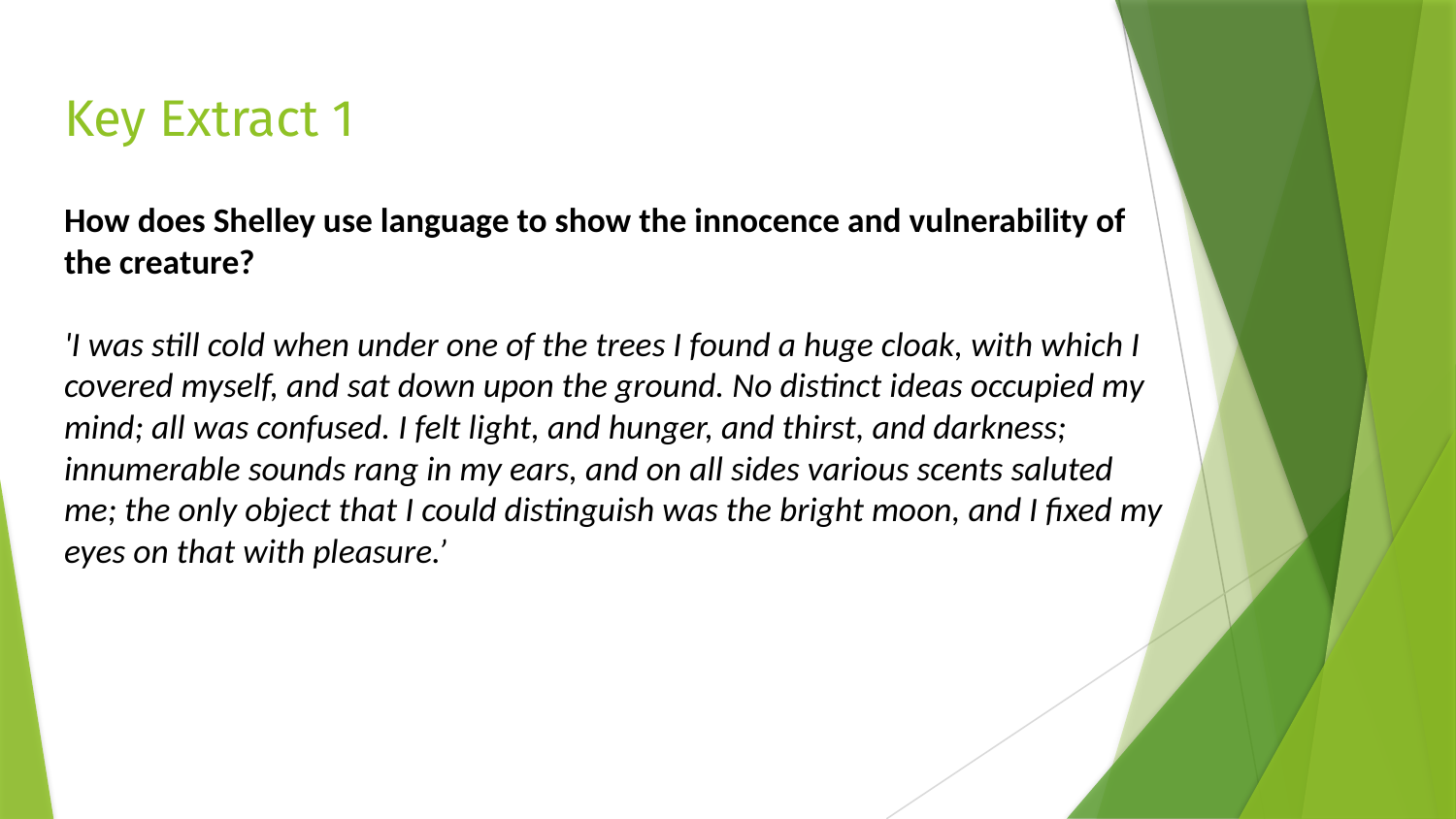

# Key Extract 1
How does Shelley use language to show the innocence and vulnerability of the creature?

'I was still cold when under one of the trees I found a huge cloak, with which I covered myself, and sat down upon the ground. No distinct ideas occupied my mind; all was confused. I felt light, and hunger, and thirst, and darkness; innumerable sounds rang in my ears, and on all sides various scents saluted me; the only object that I could distinguish was the bright moon, and I fixed my eyes on that with pleasure.’